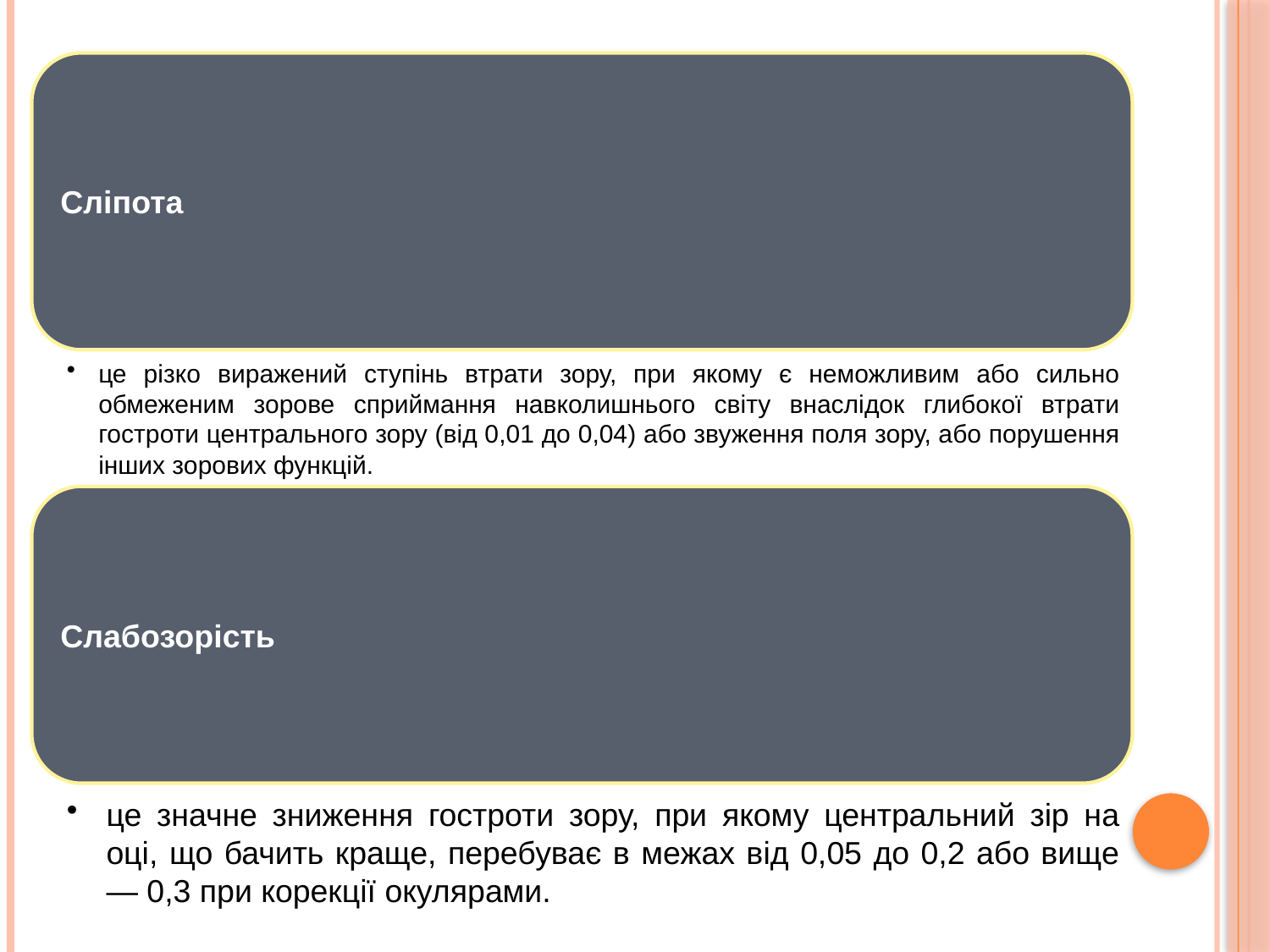

Сліпота
це різко виражений ступінь втрати зору, при якому є неможливим або сильно обмеженим зорове сприймання навколишнього світу внаслідок глибокої втрати гостроти центрального зору (від 0,01 до 0,04) або звуження поля зору, або порушення інших зорових функцій.
Слабозорість
це значне зниження гостроти зору, при якому центральний зір на оці, що бачить краще, перебуває в межах від 0,05 до 0,2 або вище — 0,3 при корекції окулярами.